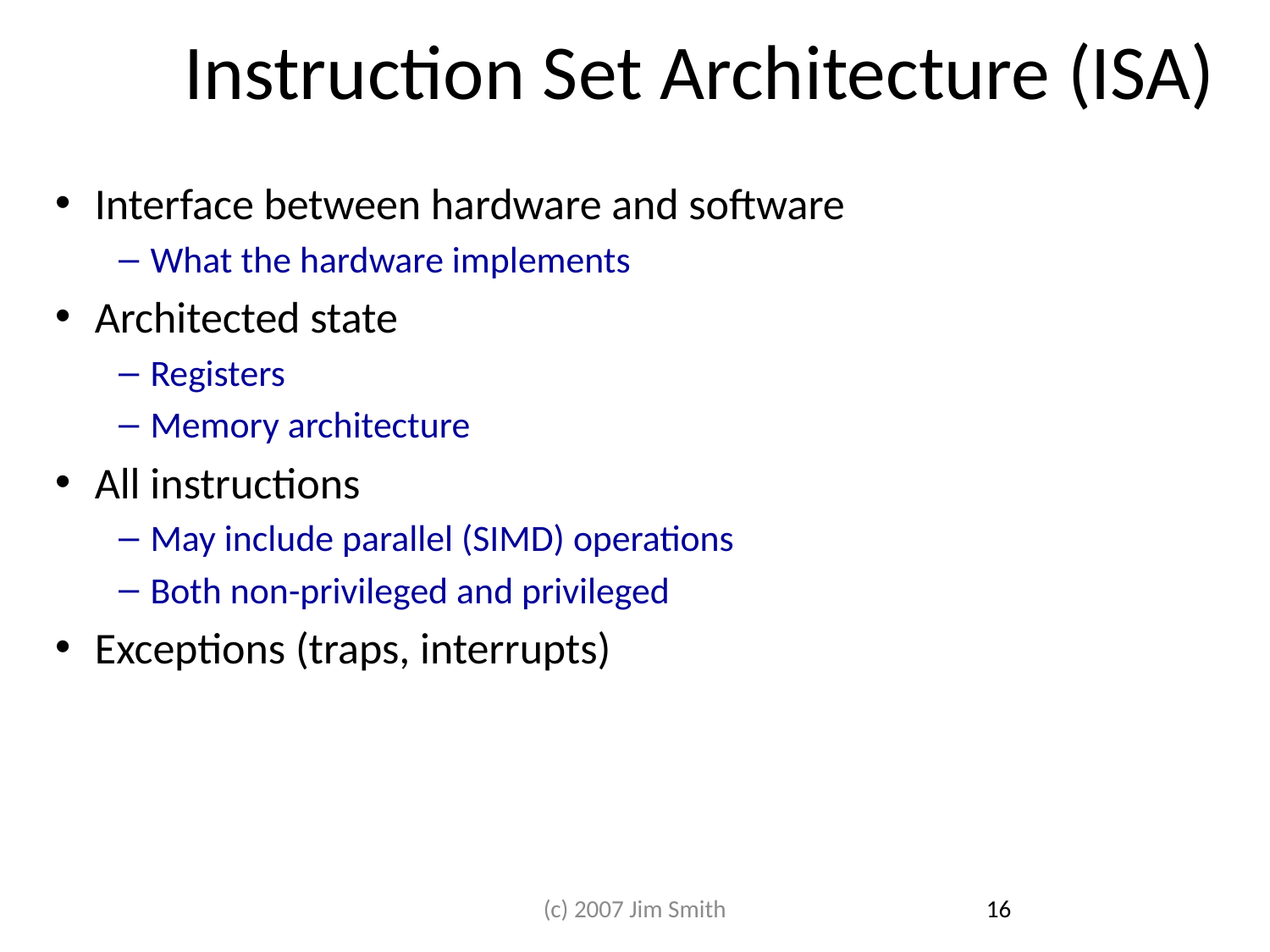

# Instruction Set Architecture (ISA)
Interface between hardware and software
What the hardware implements
Architected state
Registers
Memory architecture
All instructions
May include parallel (SIMD) operations
Both non-privileged and privileged
Exceptions (traps, interrupts)

(c) 2007 Jim Smith
16